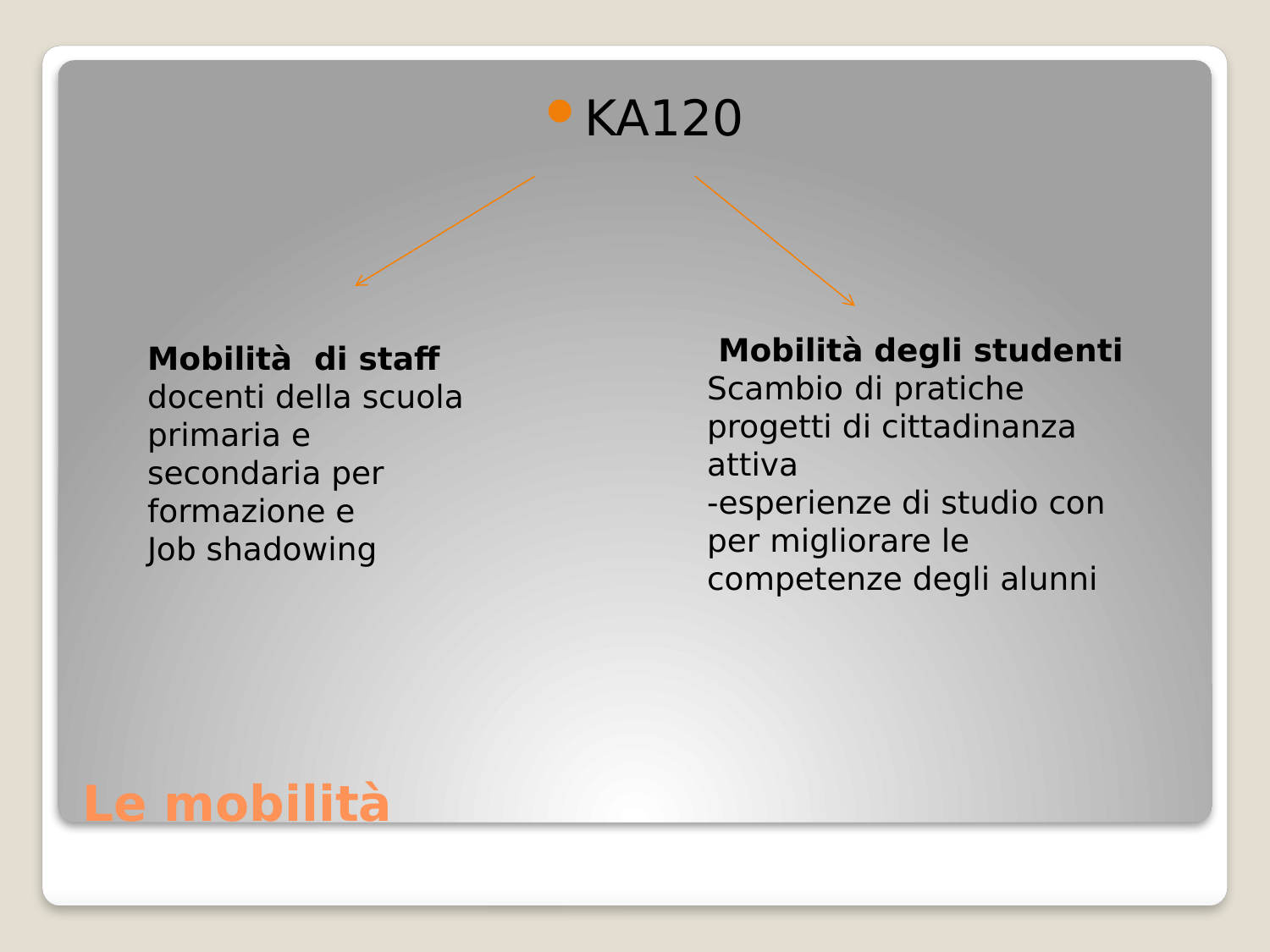

KA120

Mobilità  di staff
docenti della scuola primaria e secondaria per
formazione e
Job shadowing
 Mobilità degli studenti
Scambio di pratiche
progetti di cittadinanza attiva
-esperienze di studio con per migliorare le competenze degli alunni

# Le mobilità